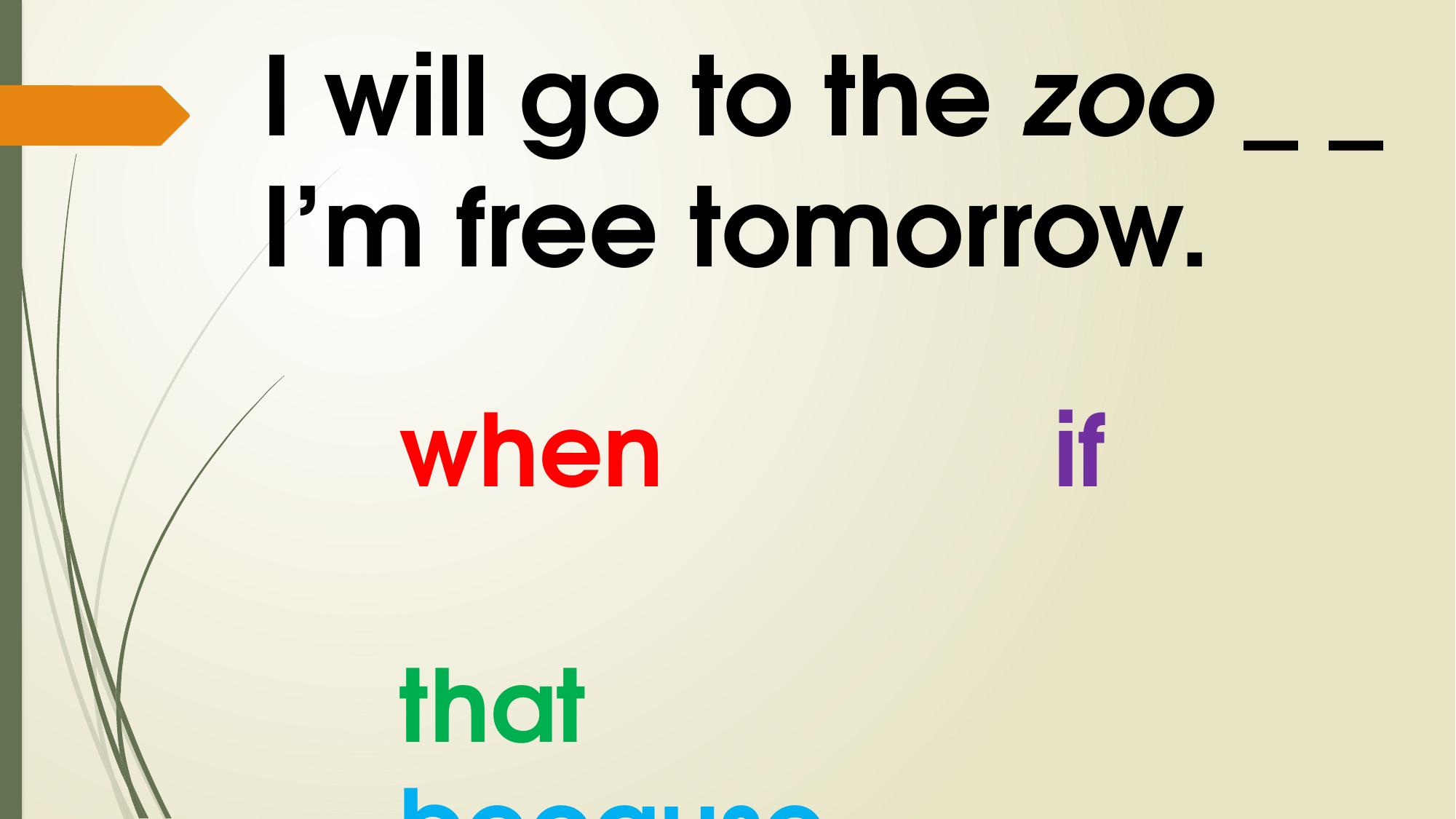

I will go to the zoo _ _ I’m free tomorrow.
when				if
that					because